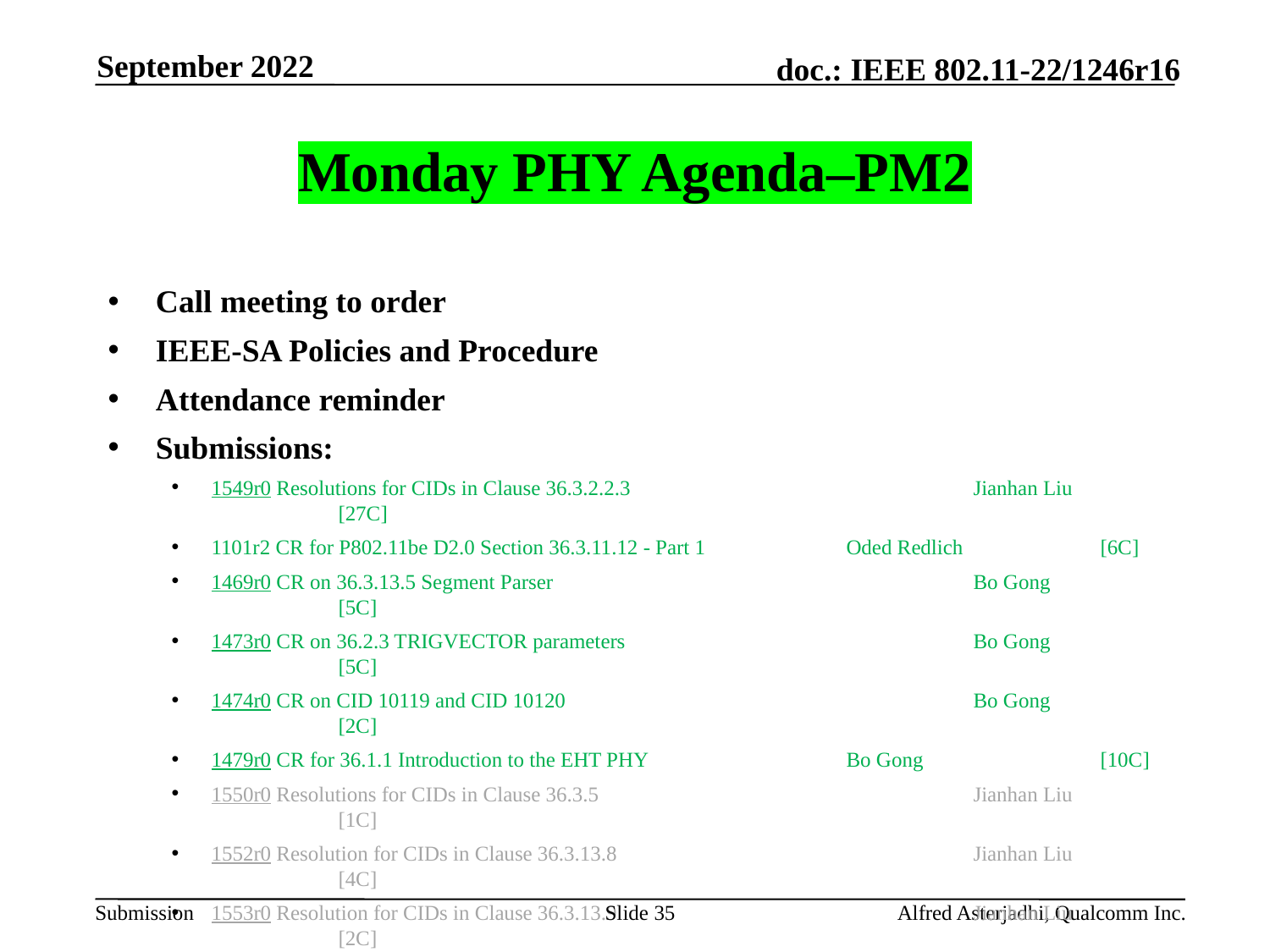

September 2022
# Monday PHY Agenda–PM2
Call meeting to order
IEEE-SA Policies and Procedure
Attendance reminder
Submissions:
1549r0 Resolutions for CIDs in Clause 36.3.2.2.3   			Jianhan Liu  		[27C]
1101r2 CR for P802.11be D2.0 Section 36.3.11.12 - Part 1     	Oded Redlich   	[6C]
1469r0 CR on 36.3.13.5 Segment Parser   				Bo Gong   		[5C]
1473r0 CR on 36.2.3 TRIGVECTOR parameters   			Bo Gong   		[5C]
1474r0 CR on CID 10119 and CID 10120   				Bo Gong   		[2C]
1479r0 CR for 36.1.1 Introduction to the EHT PHY     		Bo Gong   		[10C]
1550r0 Resolutions for CIDs in Clause 36.3.5     			Jianhan Liu   		[1C]
1552r0 Resolution for CIDs in Clause 36.3.13.8     			Jianhan Liu   		[4C]
1553r0 Resolution for CIDs in Clause 36.3.13.9     			Jianhan Liu   		[2C]
1551r0 cr-on-9.4.2.313.4-Supported EHT-MCS And NSS Set field   Bo Gong    		[5C]
AoB:
Recess
Slide 35
Alfred Asterjadhi, Qualcomm Inc.